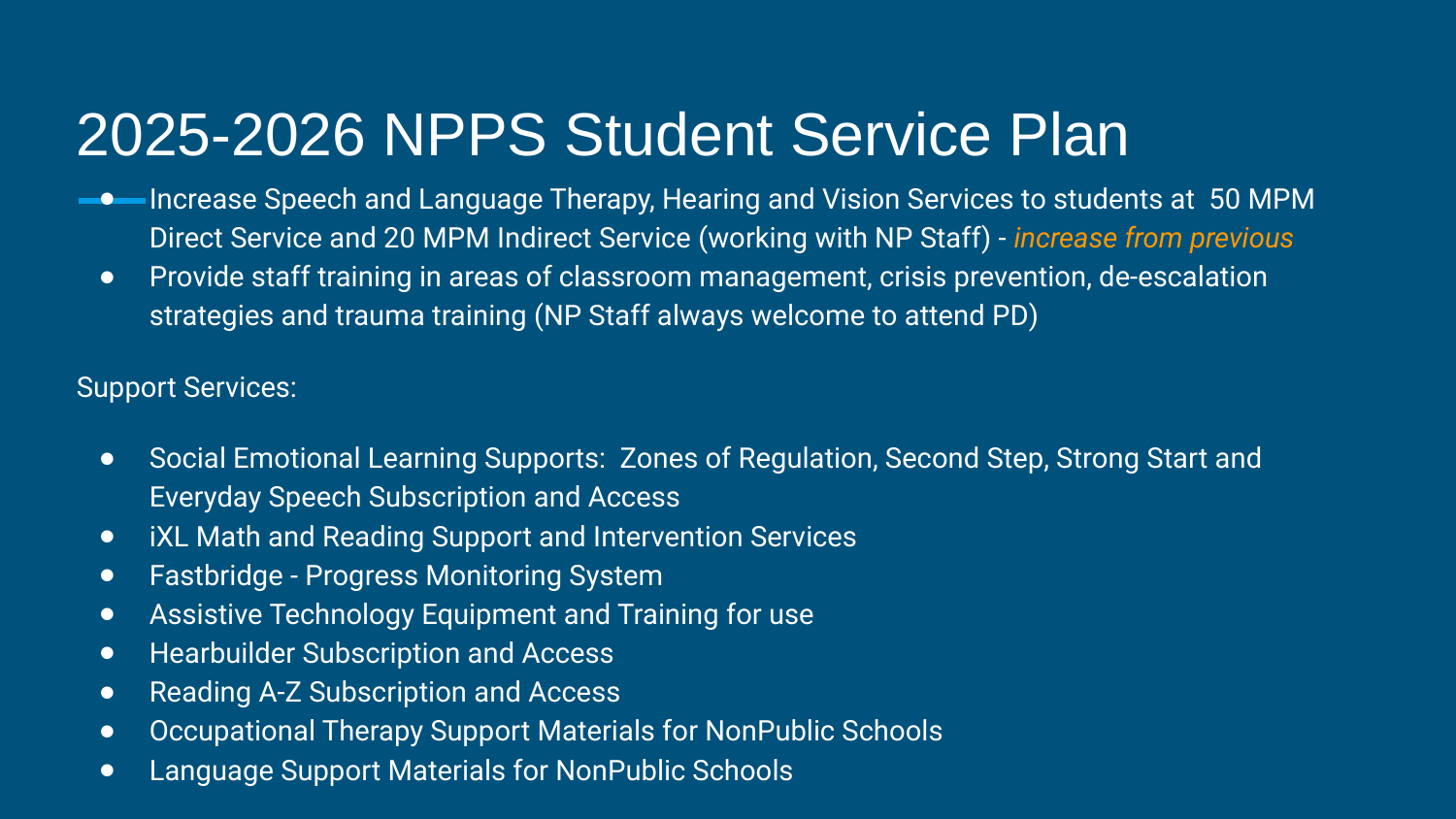

# 2025-2026 NPPS Student Service Plan
Increase Speech and Language Therapy, Hearing and Vision Services to students at  50 MPM Direct Service and 20 MPM Indirect Service (working with NP Staff) - increase from previous
Provide staff training in areas of classroom management, crisis prevention, de-escalation strategies and trauma training (NP Staff always welcome to attend PD)
Support Services:
Social Emotional Learning Supports:  Zones of Regulation, Second Step, Strong Start and Everyday Speech Subscription and Access
iXL Math and Reading Support and Intervention Services
Fastbridge - Progress Monitoring System
Assistive Technology Equipment and Training for use
Hearbuilder Subscription and Access
Reading A-Z Subscription and Access
Occupational Therapy Support Materials for NonPublic Schools
Language Support Materials for NonPublic Schools